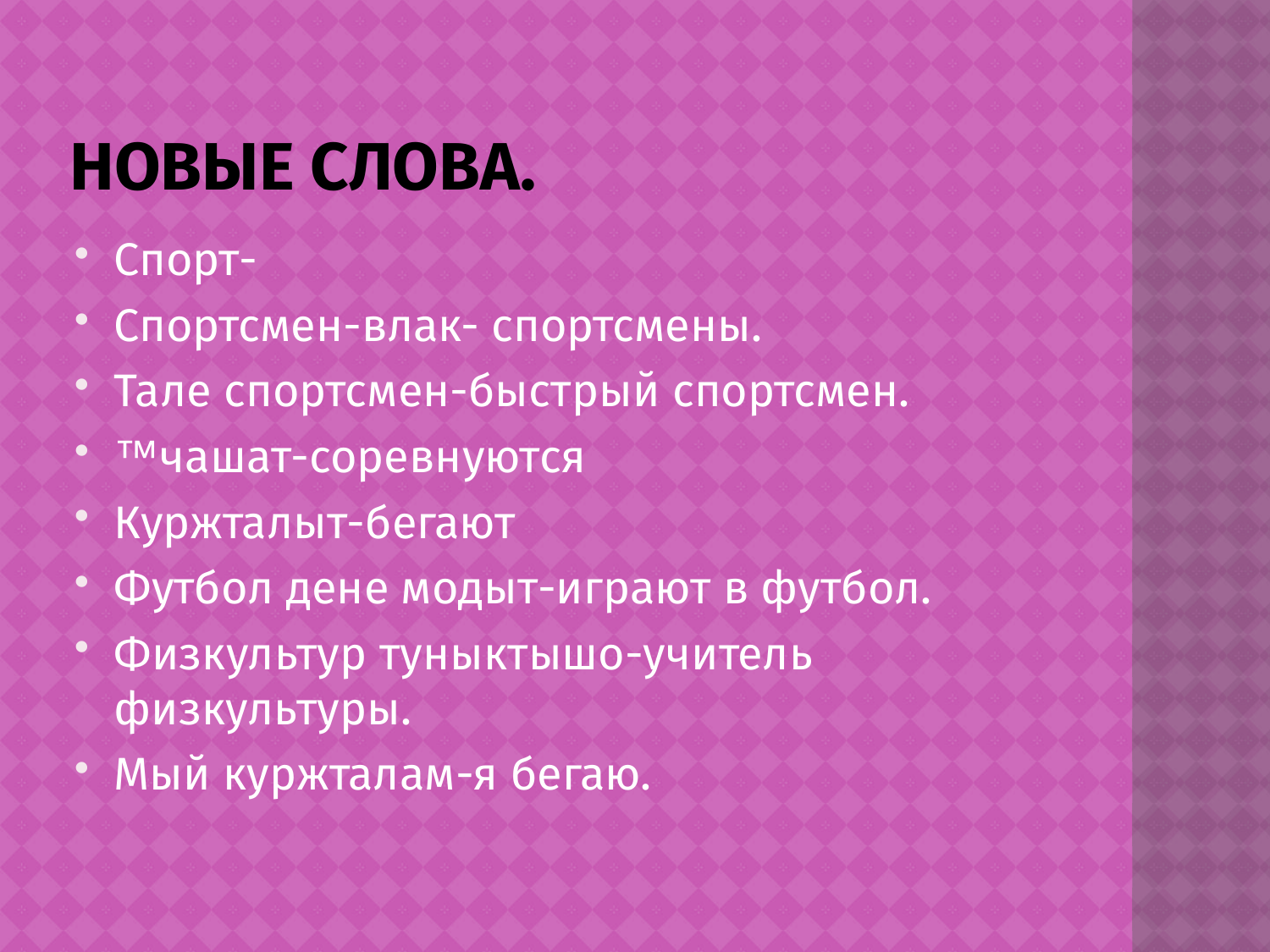

# НОВЫЕ СЛОВА.
Спорт-
Спортсмен-влак- спортсмены.
Тале спортсмен-быстрый спортсмен.
™чашат-соревнуются
Куржталыт-бегают
Футбол дене модыт-играют в футбол.
Физкультур туныктышо-учитель физкультуры.
Мый куржталам-я бегаю.